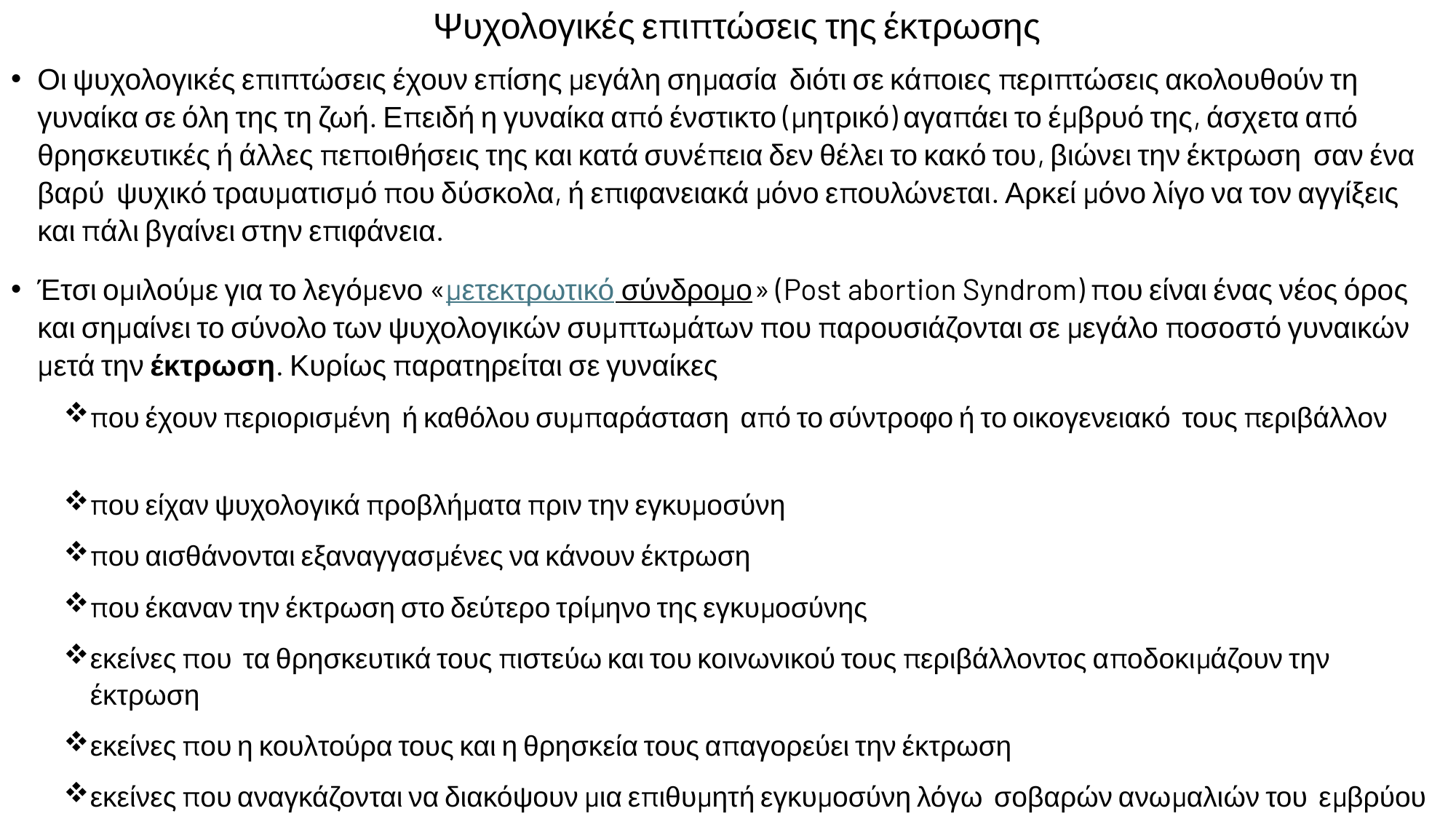

# Ψυχολογικές επιπτώσεις της έκτρωσης
Οι ψυχολογικές επιπτώσεις έχουν επίσης μεγάλη σημασία  διότι σε κάποιες περιπτώσεις ακολουθούν τη γυναίκα σε όλη της τη ζωή. Επειδή η γυναίκα από ένστικτο (μητρικό) αγαπάει το έμβρυό της, άσχετα από θρησκευτικές ή άλλες πεποιθήσεις της και κατά συνέπεια δεν θέλει το κακό του, βιώνει την έκτρωση  σαν ένα βαρύ  ψυχικό τραυματισμό που δύσκολα, ή επιφανειακά μόνο επουλώνεται. Αρκεί μόνο λίγο να τον αγγίξεις και πάλι βγαίνει στην επιφάνεια.
Έτσι ομιλούμε για το λεγόμενο «μετεκτρωτικό σύνδρομο» (Post abortion Syndrom) που είναι ένας νέος όρος και σημαίνει το σύνολο των ψυχολογικών συμπτωμάτων που παρουσιάζονται σε μεγάλο ποσοστό γυναικών μετά την έκτρωση. Κυρίως παρατηρείται σε γυναίκες
που έχουν περιορισμένη  ή καθόλου συμπαράσταση  από το σύντροφο ή το οικογενειακό  τους περιβάλλον
που είχαν ψυχολογικά προβλήματα πριν την εγκυμοσύνη
που αισθάνονται εξαναγγασμένες να κάνουν έκτρωση
που έκαναν την έκτρωση στο δεύτερο τρίμηνο της εγκυμοσύνης
εκείνες που  τα θρησκευτικά τους πιστεύω και του κοινωνικού τους περιβάλλοντος αποδοκιμάζουν την έκτρωση
εκείνες που η κουλτούρα τους και η θρησκεία τους απαγορεύει την έκτρωση
εκείνες που αναγκάζονται να διακόψουν μια επιθυμητή εγκυμοσύνη λόγω  σοβαρών ανωμαλιών του  εμβρύου